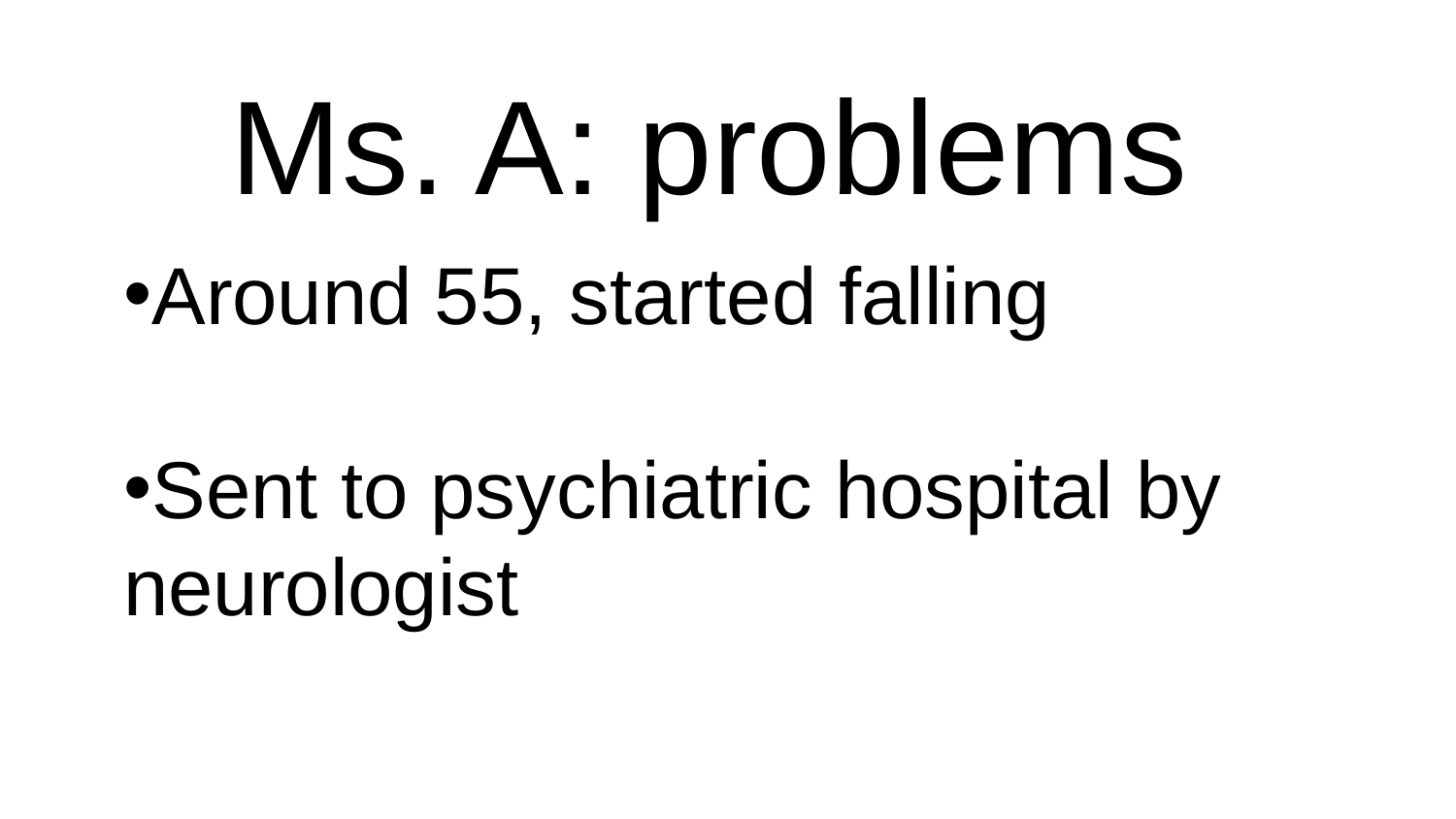

# Ms. A: problems
Around 55, started falling

Sent to psychiatric hospital by neurologist